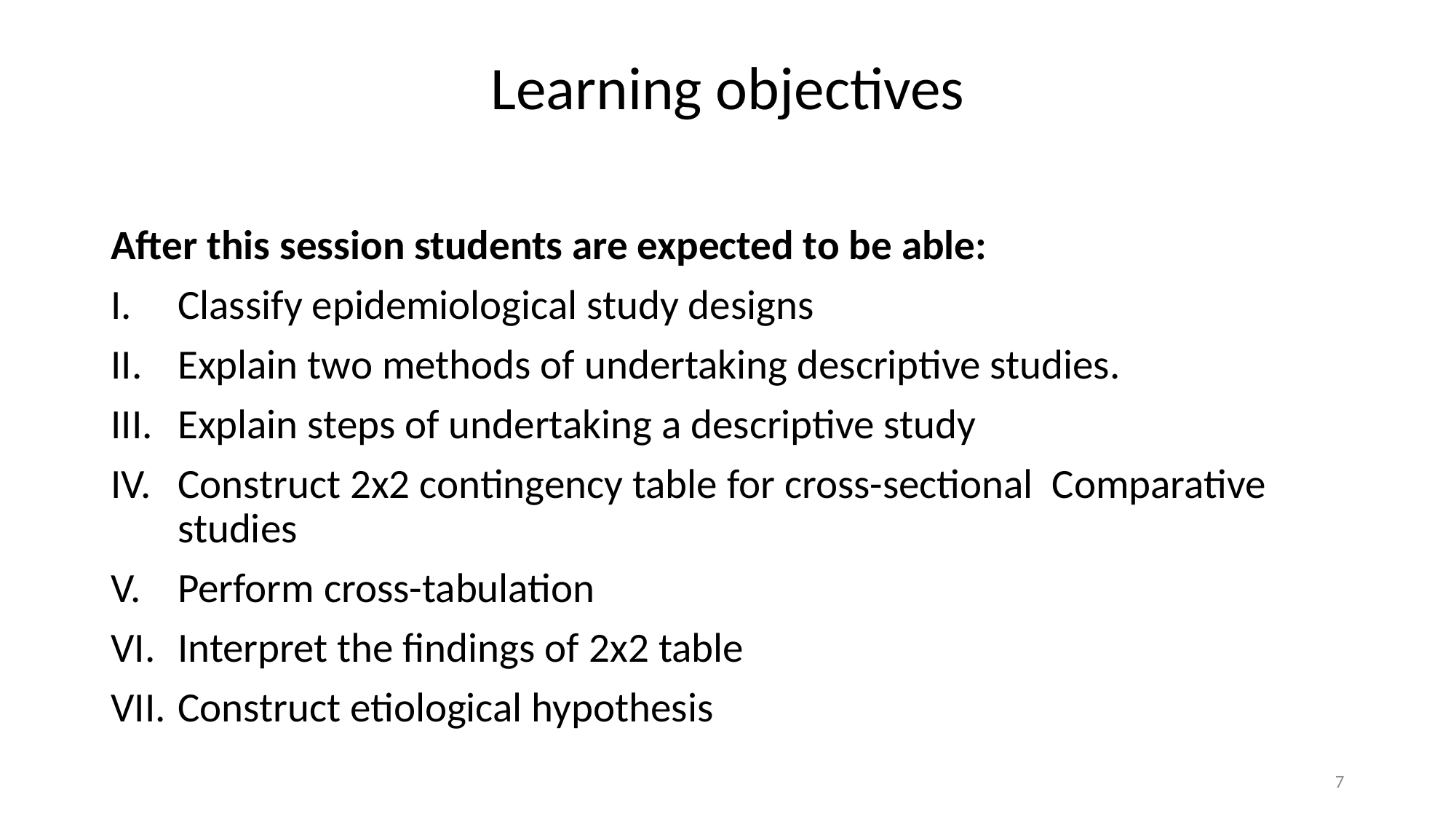

# Learning objectives
After this session students are expected to be able:
Classify epidemiological study designs
Explain two methods of undertaking descriptive studies.
Explain steps of undertaking a descriptive study
Construct 2x2 contingency table for cross-sectional  Comparative studies
Perform cross-tabulation
Interpret the findings of 2x2 table
Construct etiological hypothesis
7